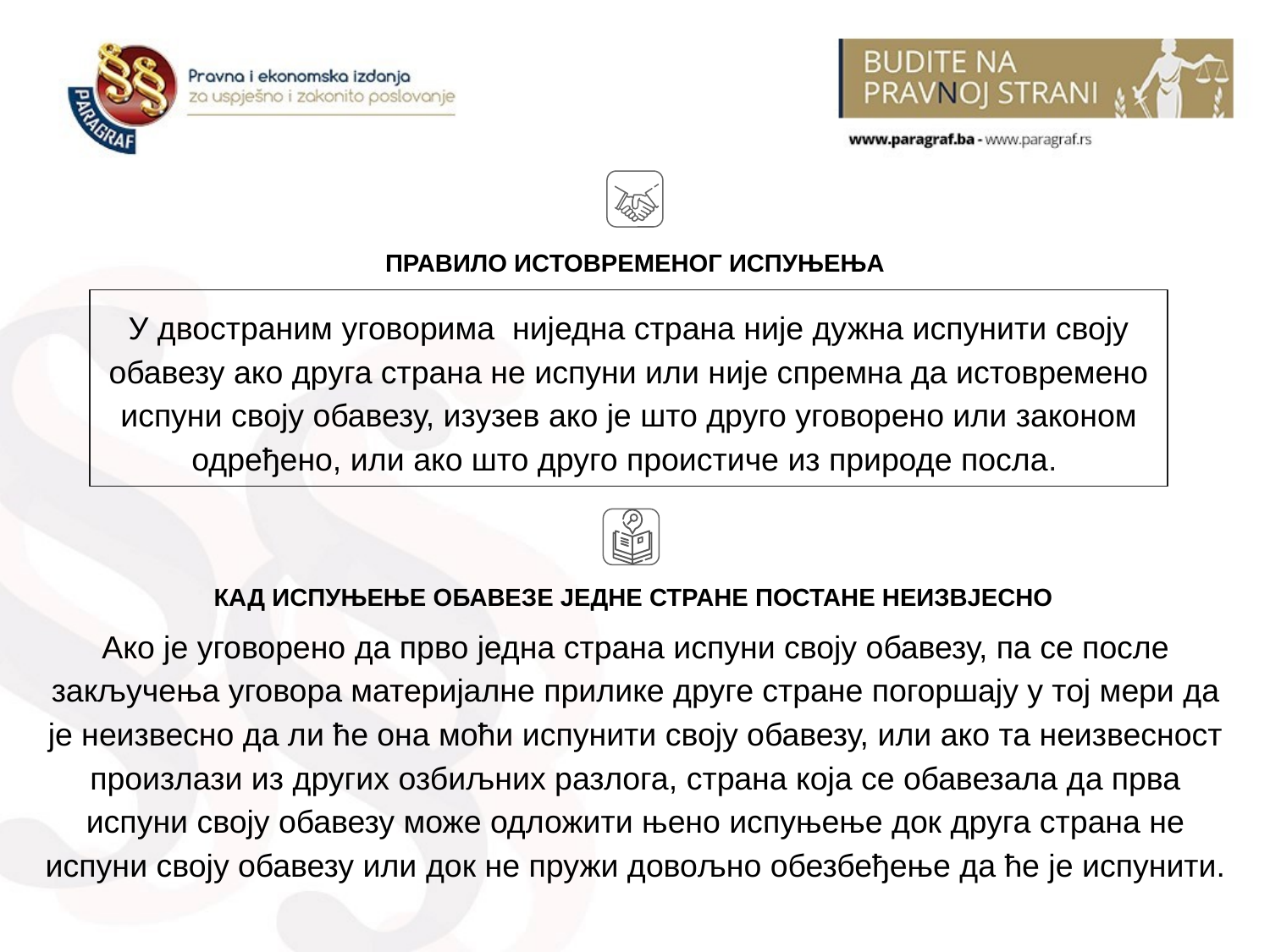

ПРАВИЛО ИСТОВРЕМЕНОГ ИСПУЊЕЊА

У двостраним уговорима  ниједна страна није дужна испунити своју обавезу ако друга страна не испуни или није спремна да истовремено испуни своју обавезу, изузев ако је што друго уговорено или законом одређено, или ако што друго проистиче из природе посла.

КАД ИСПУЊЕЊЕ ОБАВЕЗЕ ЈЕДНЕ СТРАНЕ ПОСТАНЕ НЕИЗВЈЕСНО

Ако је уговорено да прво једна страна испуни своју обавезу, па се после закључења уговора материјалне прилике друге стране погоршају у тој мери да је неизвесно да ли ће она моћи испунити своју обавезу, или ако та неизвесност произлази из других озбиљних разлога, страна која се обавезала да прва испуни своју обавезу може одложити њено испуњење док друга страна не испуни своју обавезу или док не пружи довољно обезбеђење да ће је испунити.